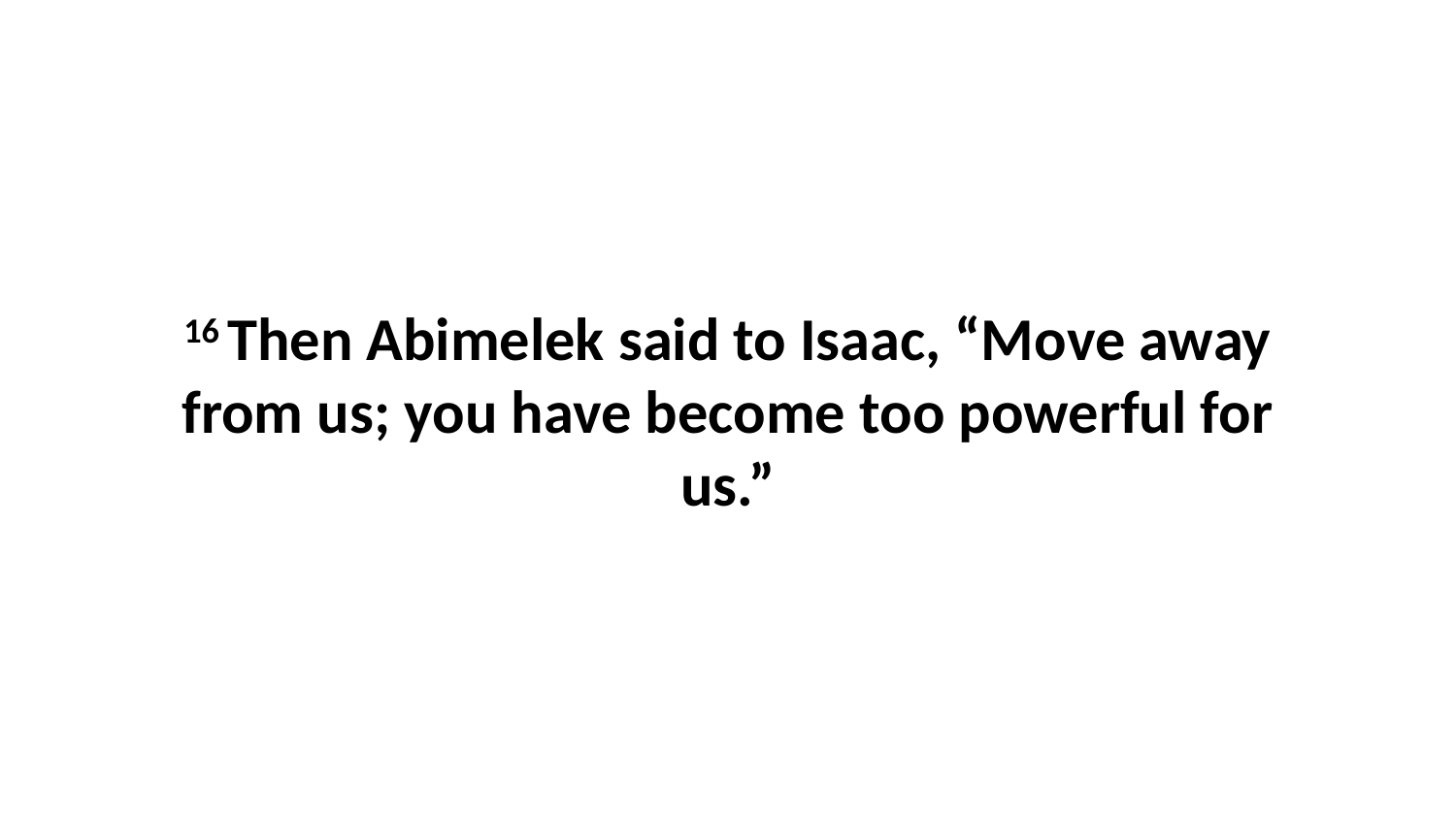

16 Then Abimelek said to Isaac, “Move away from us; you have become too powerful for us.”